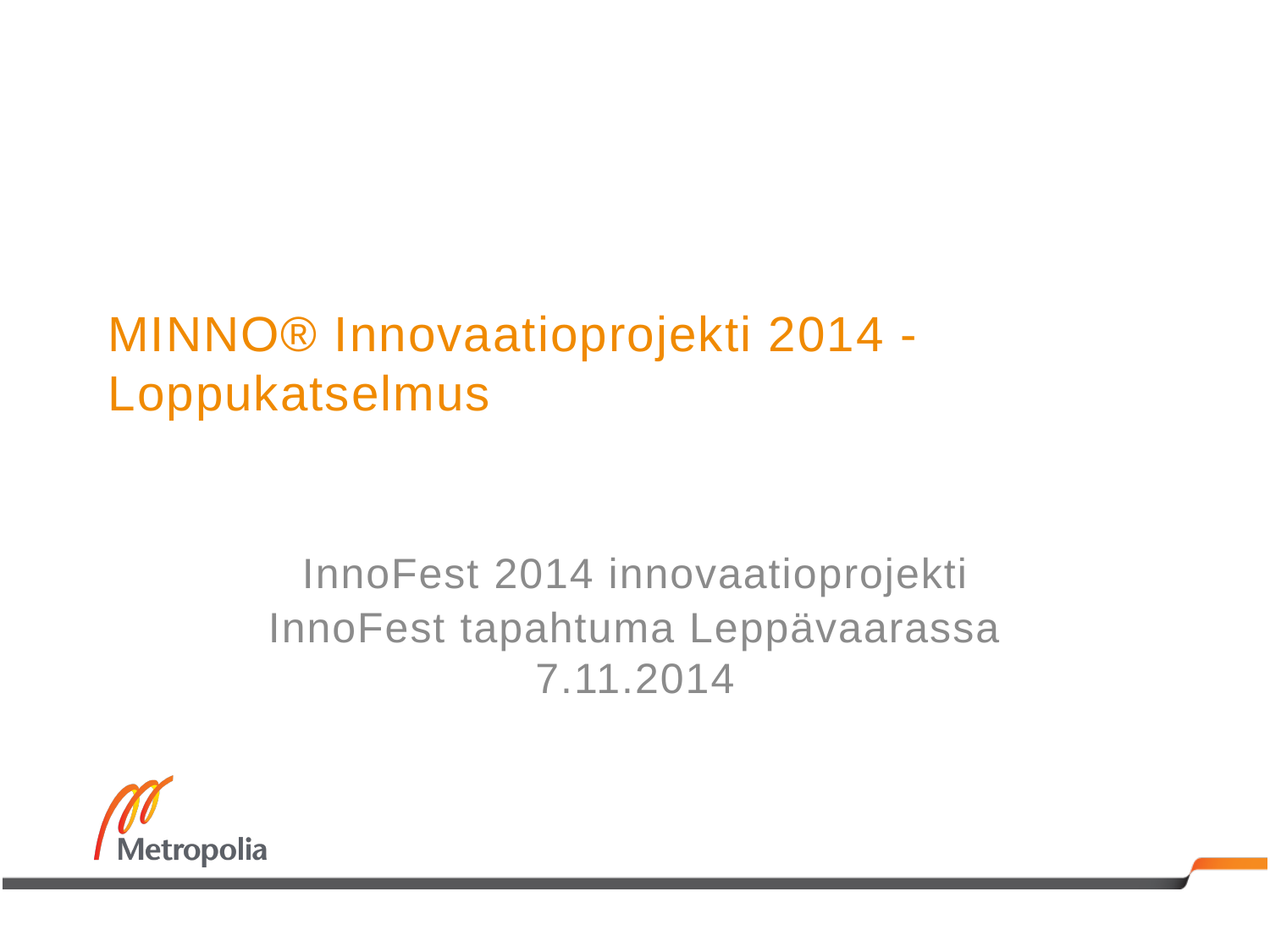

# MINNO® Innovaatioprojekti 2014 - Loppukatselmus
InnoFest 2014 innovaatioprojekti
InnoFest tapahtuma Leppävaarassa 7.11.2014